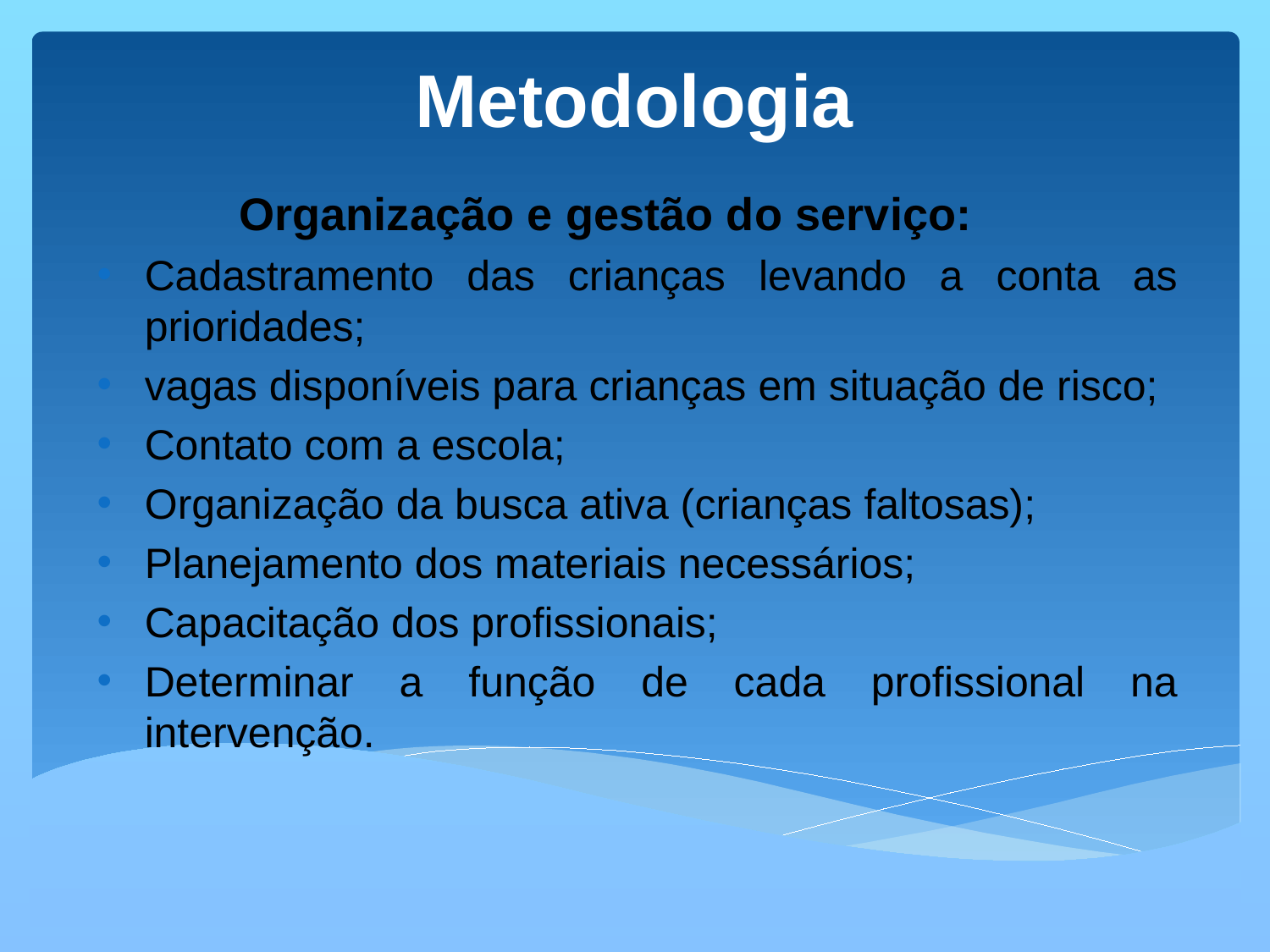

# Metodologia
Organização e gestão do serviço:
Cadastramento das crianças levando a conta as prioridades;
vagas disponíveis para crianças em situação de risco;
Contato com a escola;
Organização da busca ativa (crianças faltosas);
Planejamento dos materiais necessários;
Capacitação dos profissionais;
Determinar a função de cada profissional na intervenção.